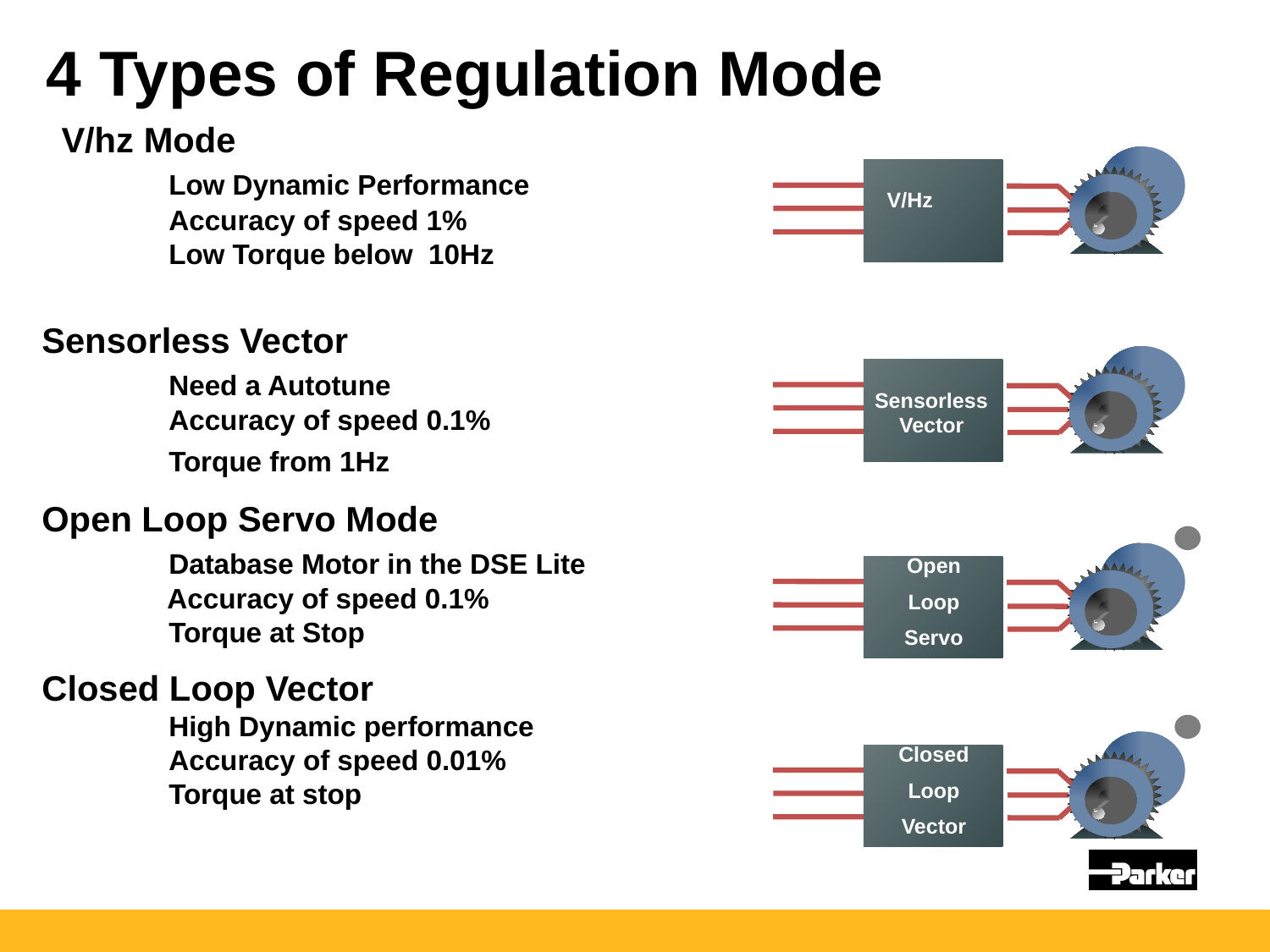

4 Types of Regulation Mode
  V/hz Mode
	Low Dynamic Performance
	Accuracy of speed 1%
	Low Torque below  10Hz

Sensorless Vector
	Need a Autotune
	Accuracy of speed 0.1%
	Torque from 1Hz
Open Loop Servo Mode
	Database Motor in the DSE Lite
                Accuracy of speed 0.1%
	Torque at Stop
Closed Loop Vector
	High Dynamic performance
	Accuracy of speed 0.01%
	Torque at stop

V/Hz

Sensorless Vector

Open
Loop
Servo

Closed
Loop
Vector